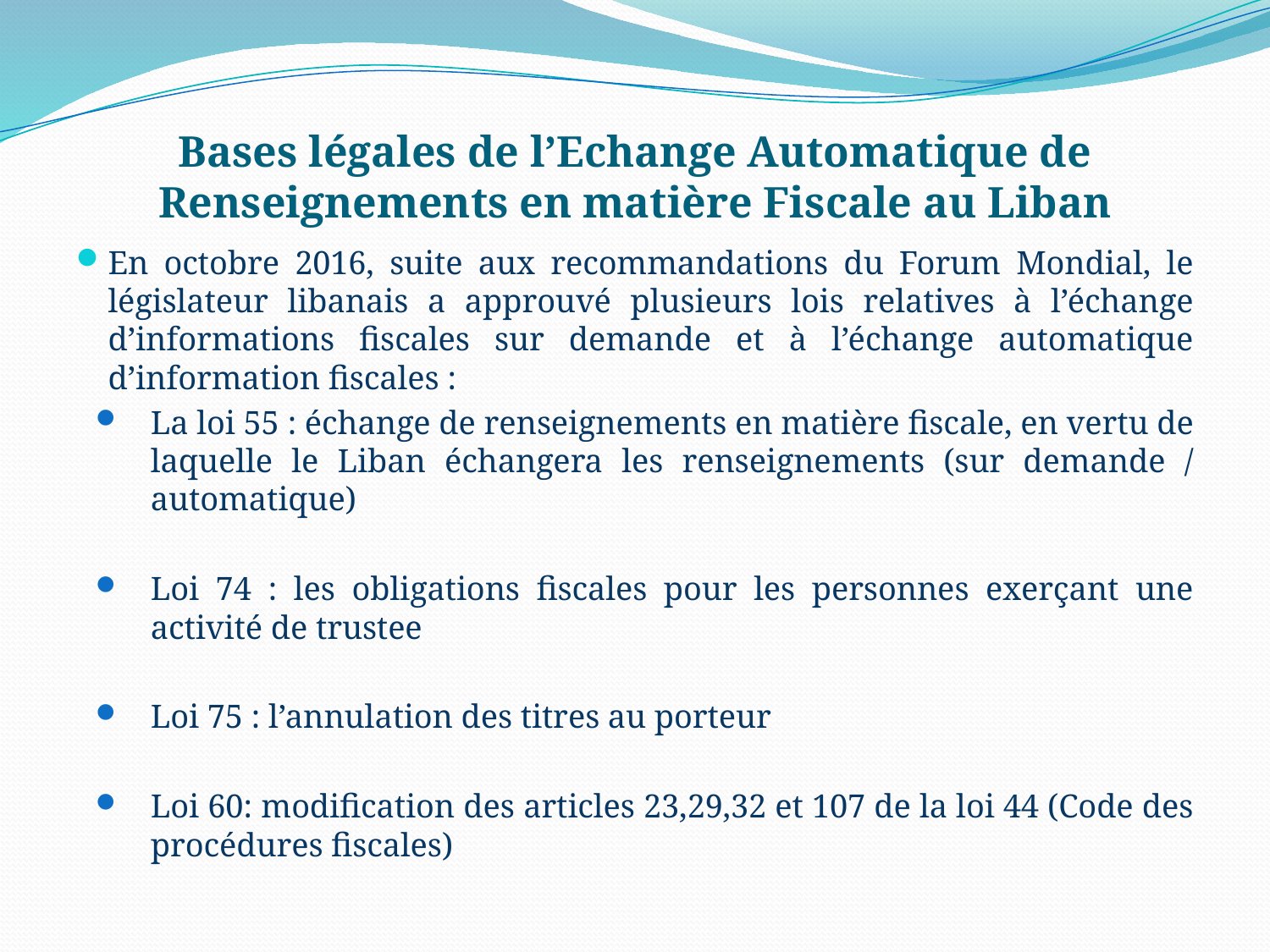

# Bases légales de l’Echange Automatique de Renseignements en matière Fiscale au Liban
En octobre 2016, suite aux recommandations du Forum Mondial, le législateur libanais a approuvé plusieurs lois relatives à l’échange d’informations fiscales sur demande et à l’échange automatique d’information fiscales :
La loi 55 : échange de renseignements en matière fiscale, en vertu de laquelle le Liban échangera les renseignements (sur demande / automatique)

Loi 74 : les obligations fiscales pour les personnes exerçant une activité de trustee

Loi 75 : l’annulation des titres au porteur

Loi 60: modification des articles 23,29,32 et 107 de la loi 44 (Code des procédures fiscales)